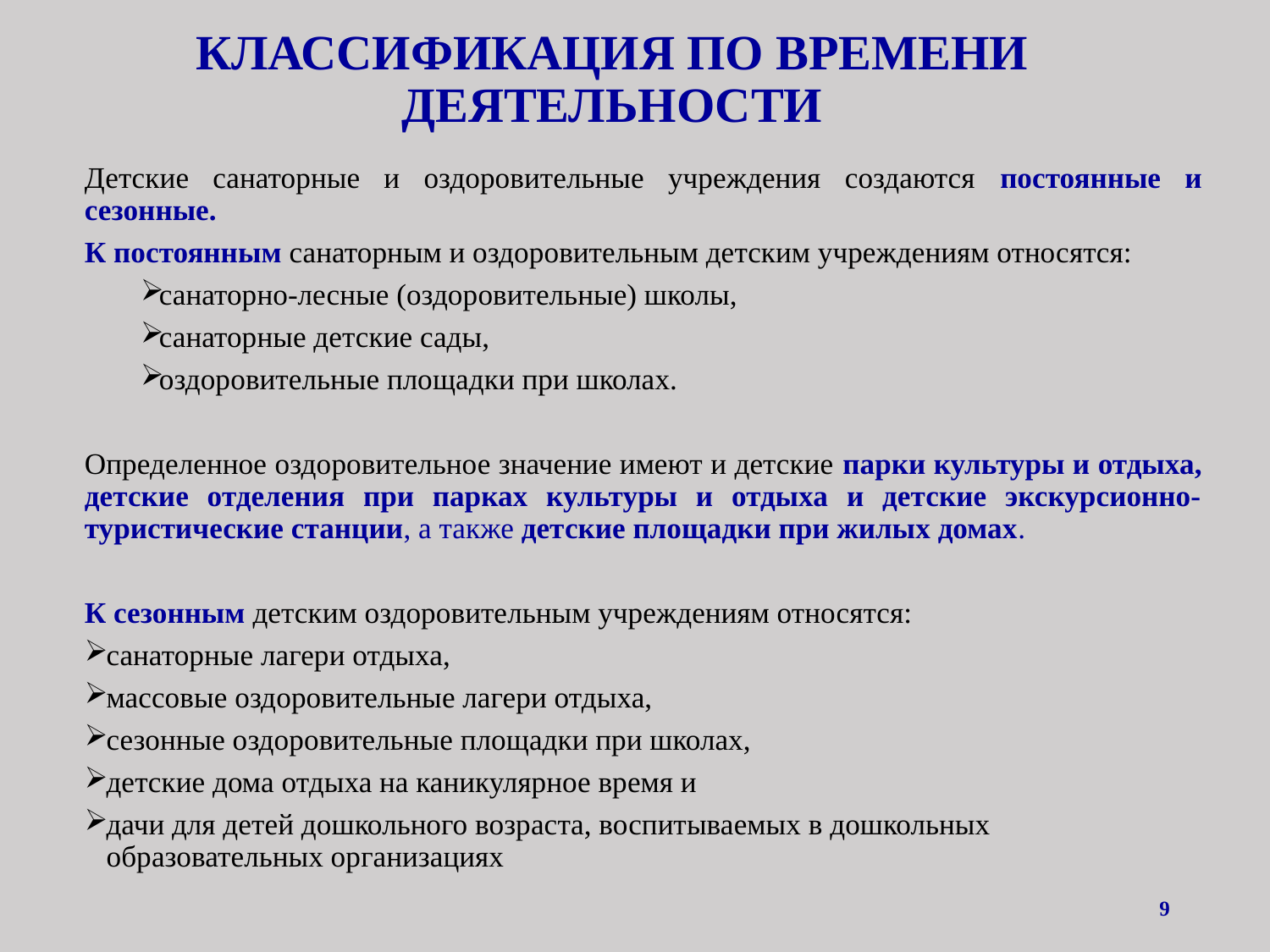

# КЛАССИФИКАЦИЯ ПО ВРЕМЕНИ ДЕЯТЕЛЬНОСТИ
Детские санаторные и оздоровительные учреждения создаются постоянные и сезонные.
К постоянным санаторным и оздоровительным детским учреждениям относятся:
санаторно-лесные (оздоровительные) школы,
санаторные детские сады,
оздоровительные площадки при школах.

Определенное оздоровительное значение имеют и детские парки культуры и отдыха, детские отделения при парках культуры и отдыха и детские экскурсионно-туристические станции, а также детские площадки при жилых домах.

К сезонным детским оздоровительным учреждениям относятся:
санаторные лагери отдыха,
массовые оздоровительные лагери отдыха,
сезонные оздоровительные площадки при школах,
детские дома отдыха на каникулярное время и
дачи для детей дошкольного возраста, воспитываемых в дошкольных образовательных организациях
9